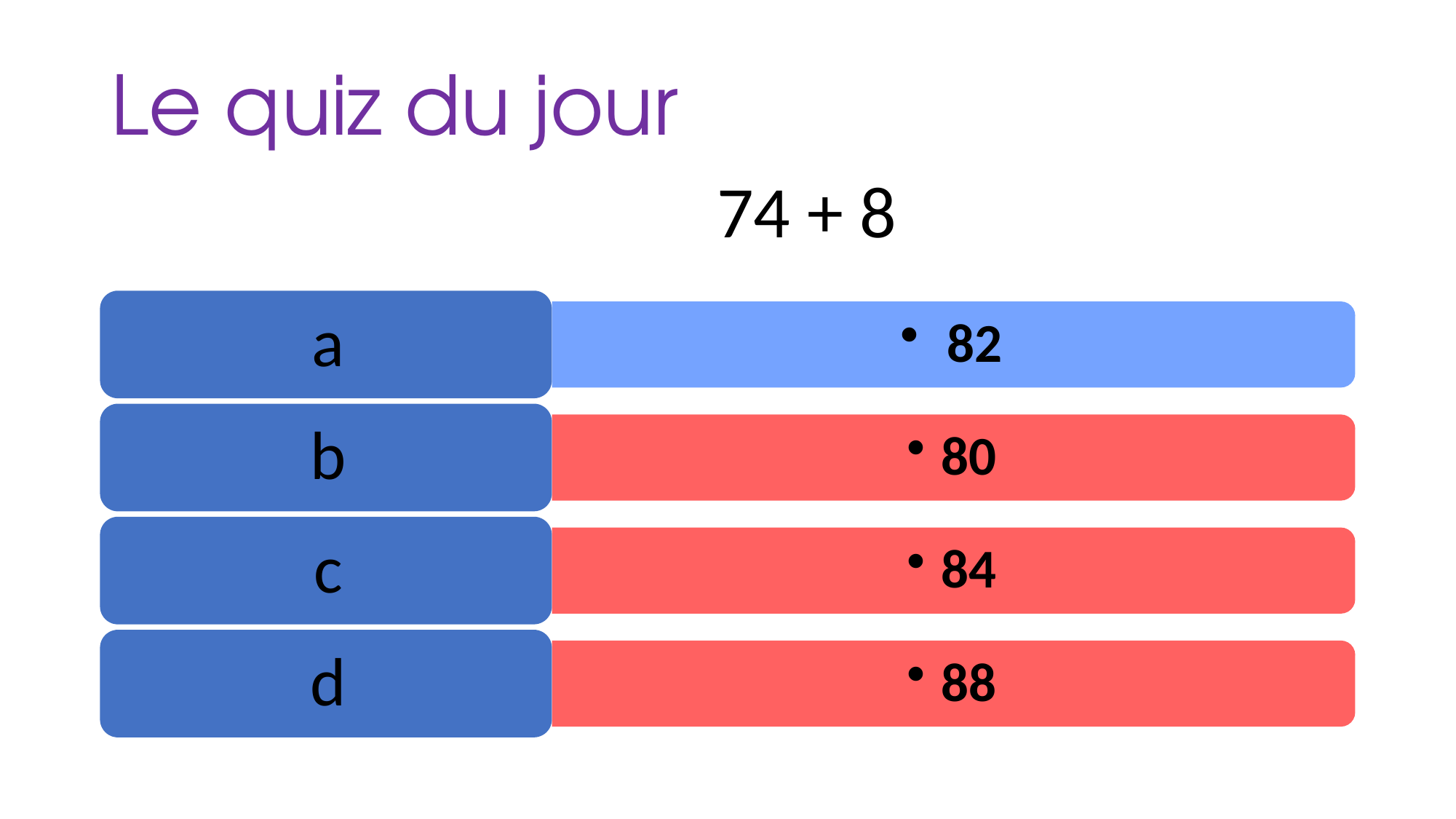

# Le quiz du jour
74 + 8
 82
a
80
b
84
c
88
d